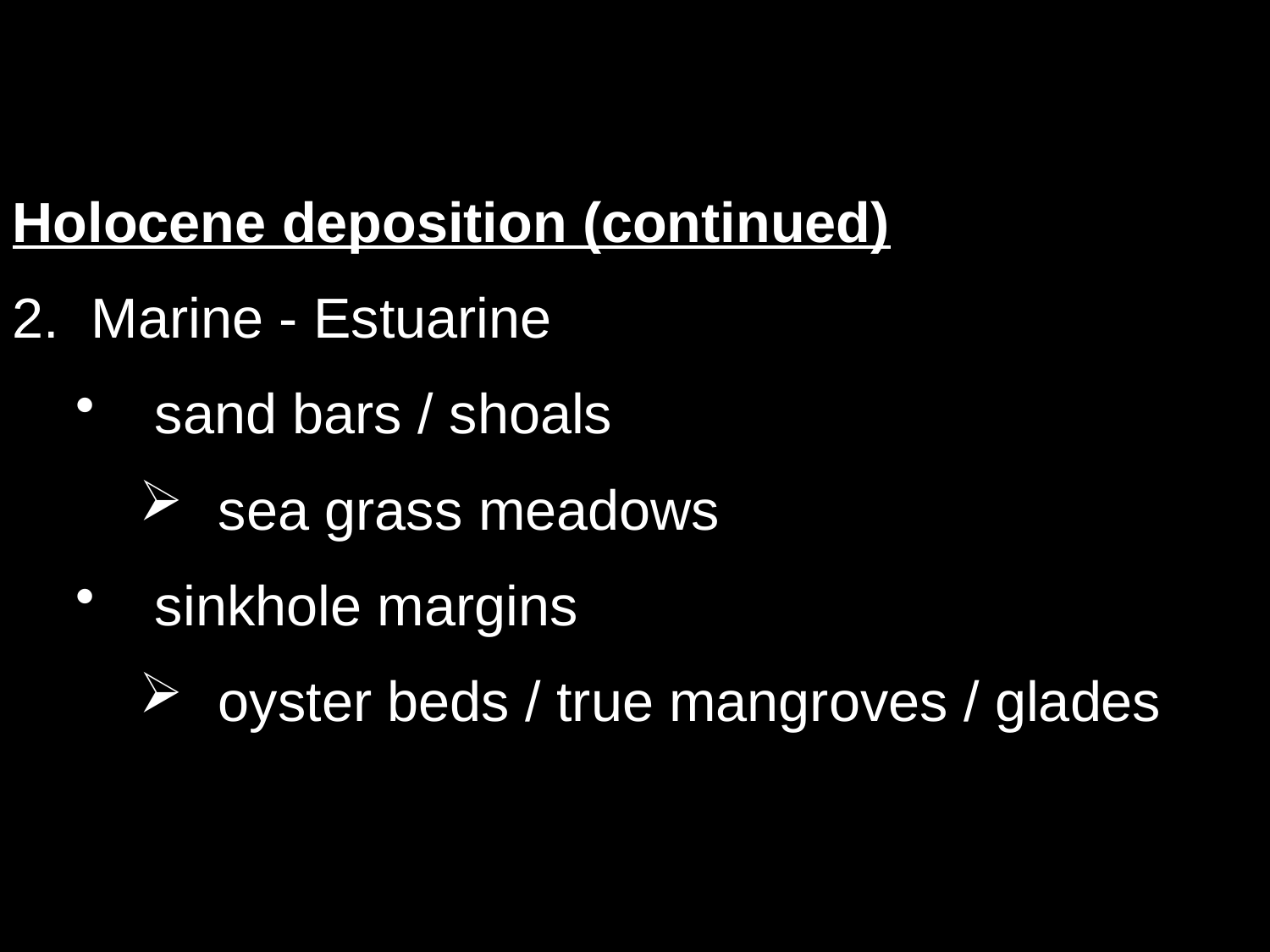

Holocene deposition (continued)
  Marine - Estuarine
  sand bars / shoals
  sea grass meadows
  sinkhole margins
  oyster beds / true mangroves / glades